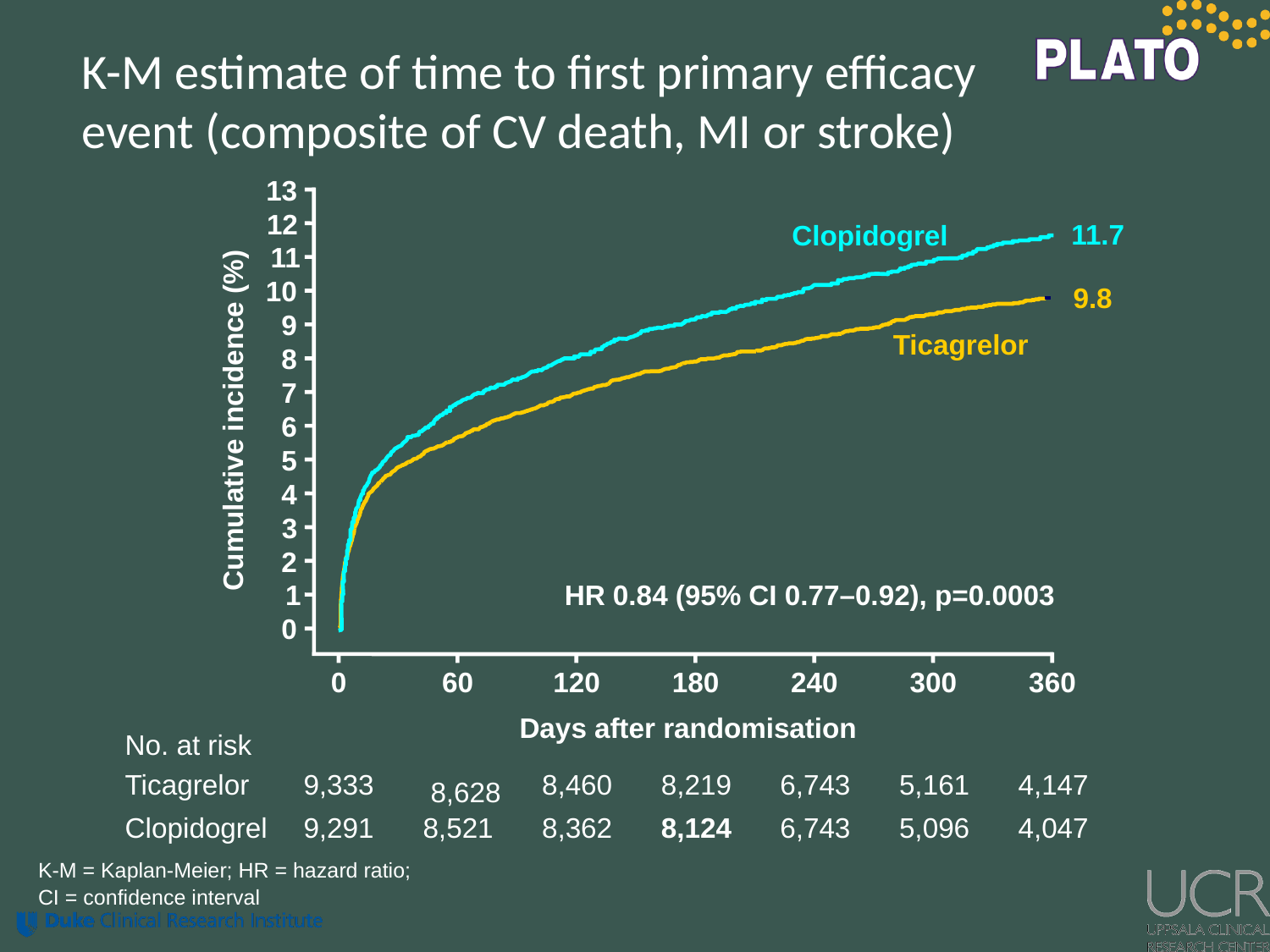

K-M estimate of time to first primary efficacy
event (composite of CV death, MI or stroke)
13

12
11.7
Clopidogrel
11

10
9.8

9
Ticagrelor
8
7
Cumulative incidence (%)
6
5
4
3
2
HR 0.84 (95% CI 0.77–0.92), p=0.0003
1
0
0
60
120
180
240
300
360
Days after randomisation
No. at risk
Ticagrelor
9,333
8,460
8,219
6,743
5,161
4,147
8,628
Clopidogrel
9,291
8,521
8,362
8,124
6,743
5,096
4,047
K-M = Kaplan-Meier; HR = hazard ratio;
CI = confidence interval